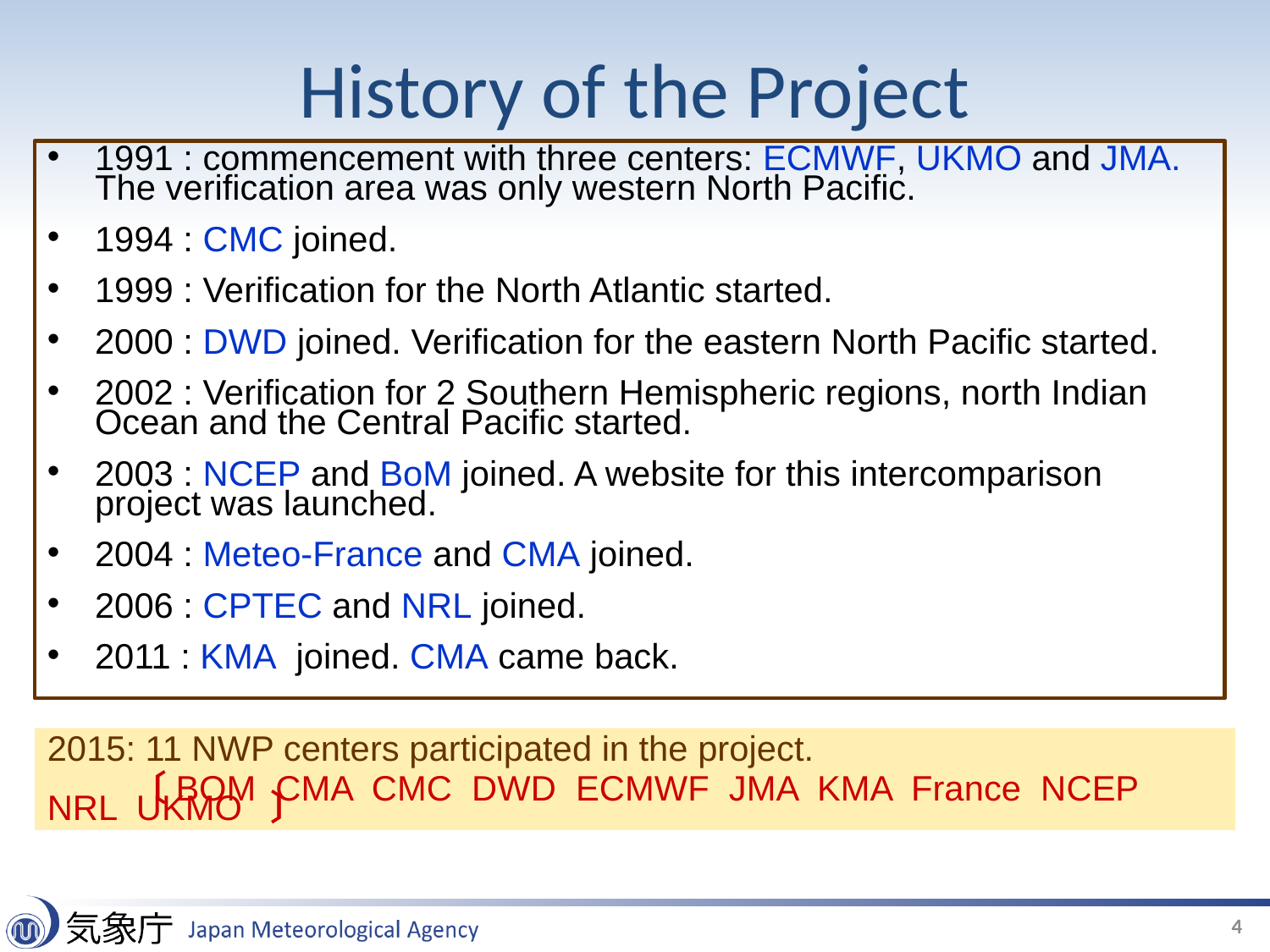

# History of the Project
1991 : commencement with three centers: ECMWF, UKMO and JMA. The verification area was only western North Pacific.

1994 : CMC joined.

1999 : Verification for the North Atlantic started.

2000 : DWD joined. Verification for the eastern North Pacific started.

2002 : Verification for 2 Southern Hemispheric regions, north Indian Ocean and the Central Pacific started.

2003 : NCEP and BoM joined. A website for this intercomparison project was launched.

2004 : Meteo-France and CMA joined.

2006 : CPTEC and NRL joined.

2011 : KMA  joined. CMA came back.

2015: 11 NWP centers participated in the project.
　　　〔BOM  CMA  CMC  DWD  ECMWF  JMA  KMA  France  NCEP  NRL  UKMO  〕
4